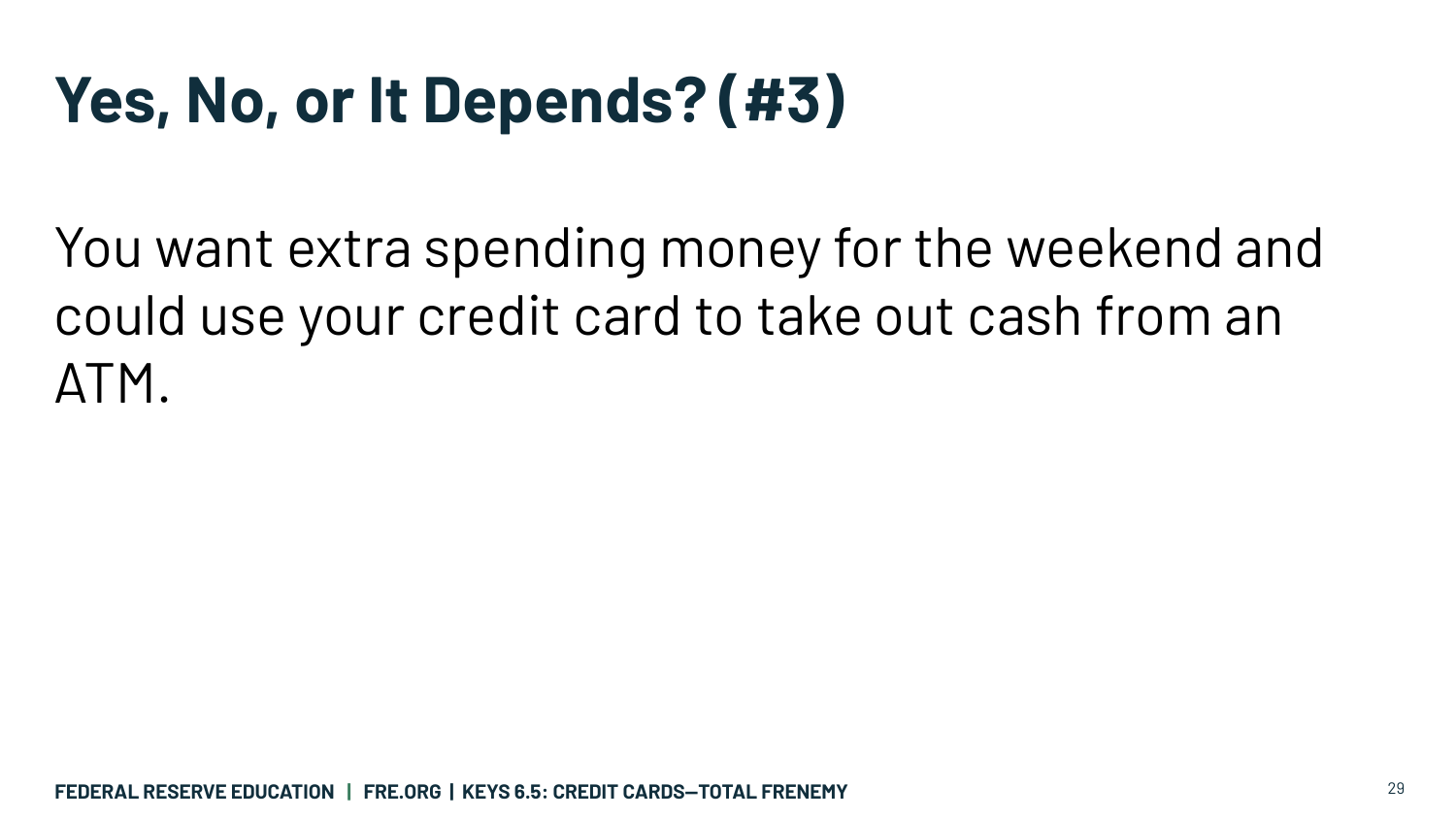

# Yes, No, or It Depends? (#3)
You want extra spending money for the weekend and could use your credit card to take out cash from an ATM.